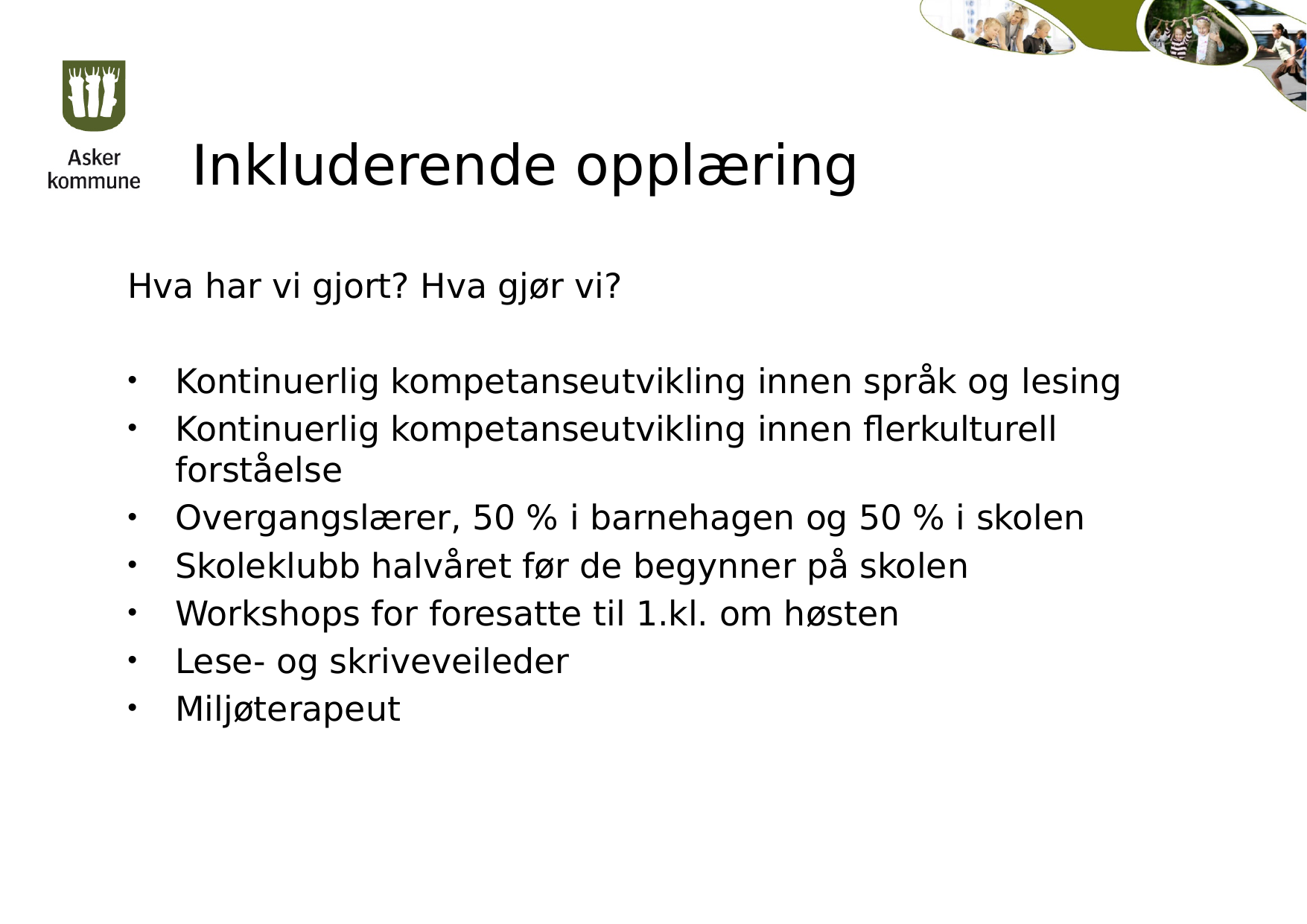

# Inkluderende opplæring
Hva har vi gjort? Hva gjør vi?

Kontinuerlig kompetanseutvikling innen språk og lesing
Kontinuerlig kompetanseutvikling innen flerkulturell forståelse
Overgangslærer, 50 % i barnehagen og 50 % i skolen
Skoleklubb halvåret før de begynner på skolen
Workshops for foresatte til 1.kl. om høsten
Lese- og skriveveileder
Miljøterapeut